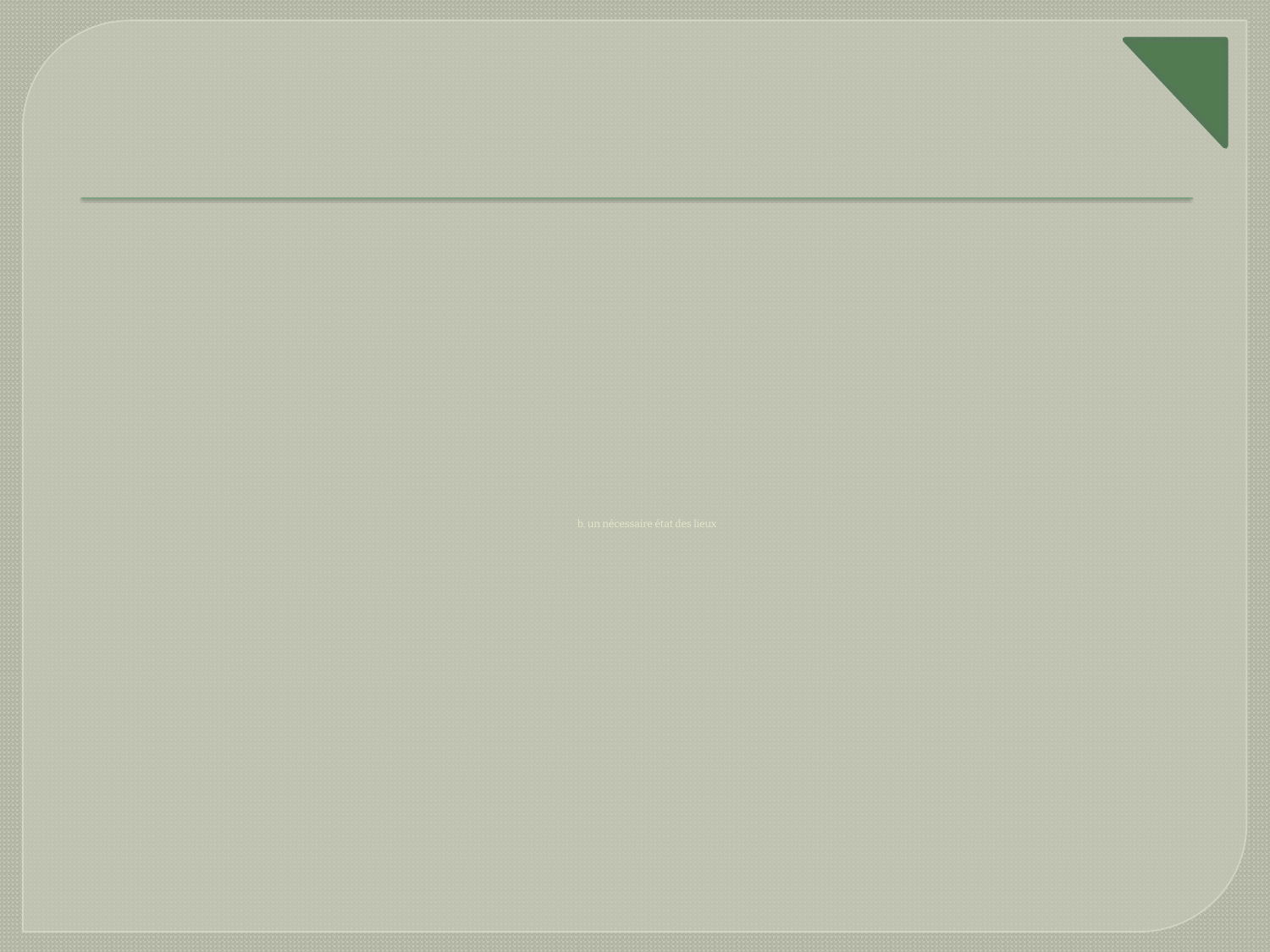

# b. un nécessaire état des lieux